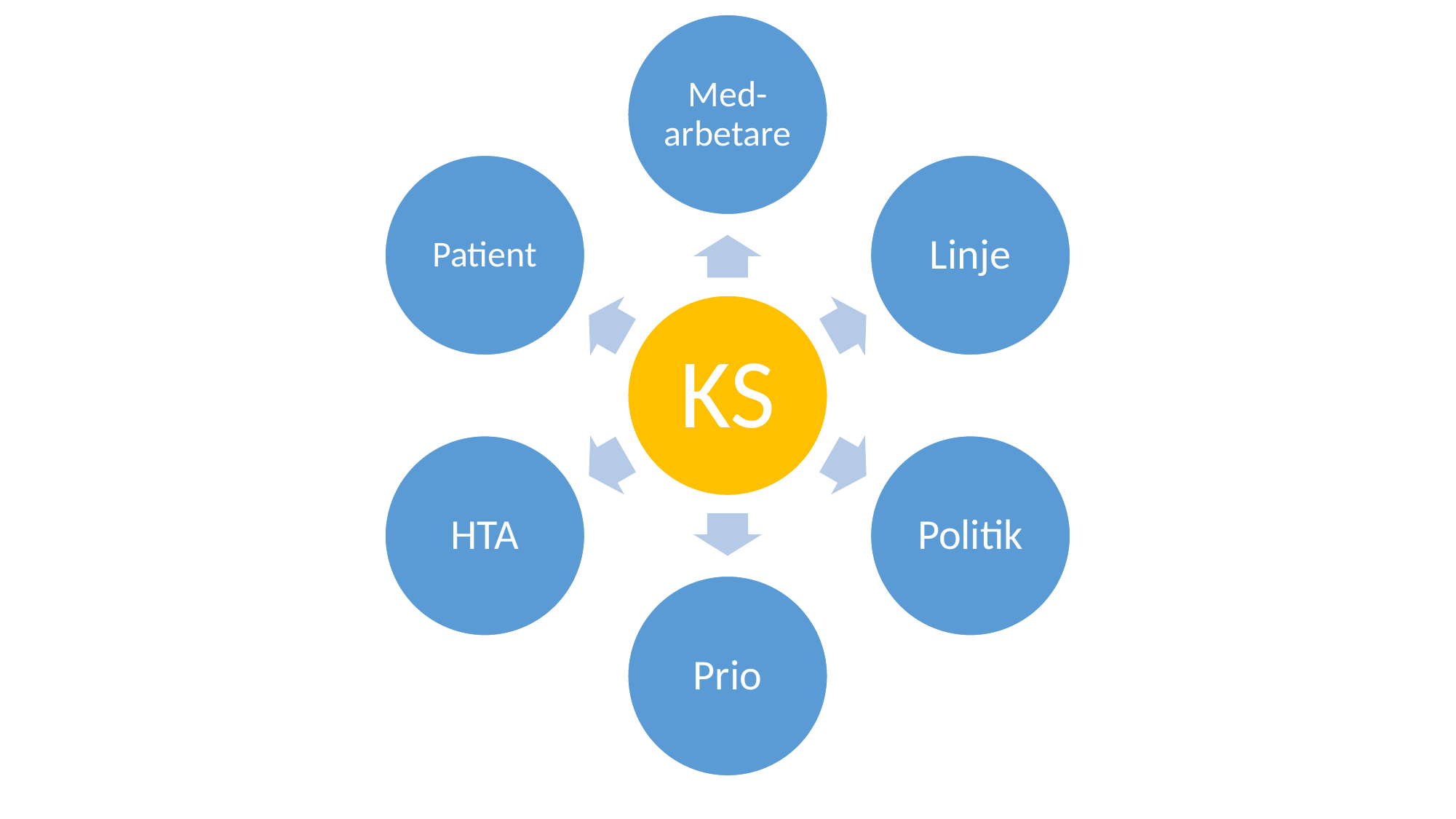

KS

Med-arbetare

Linje

Politik

Prio

HTA

Patient